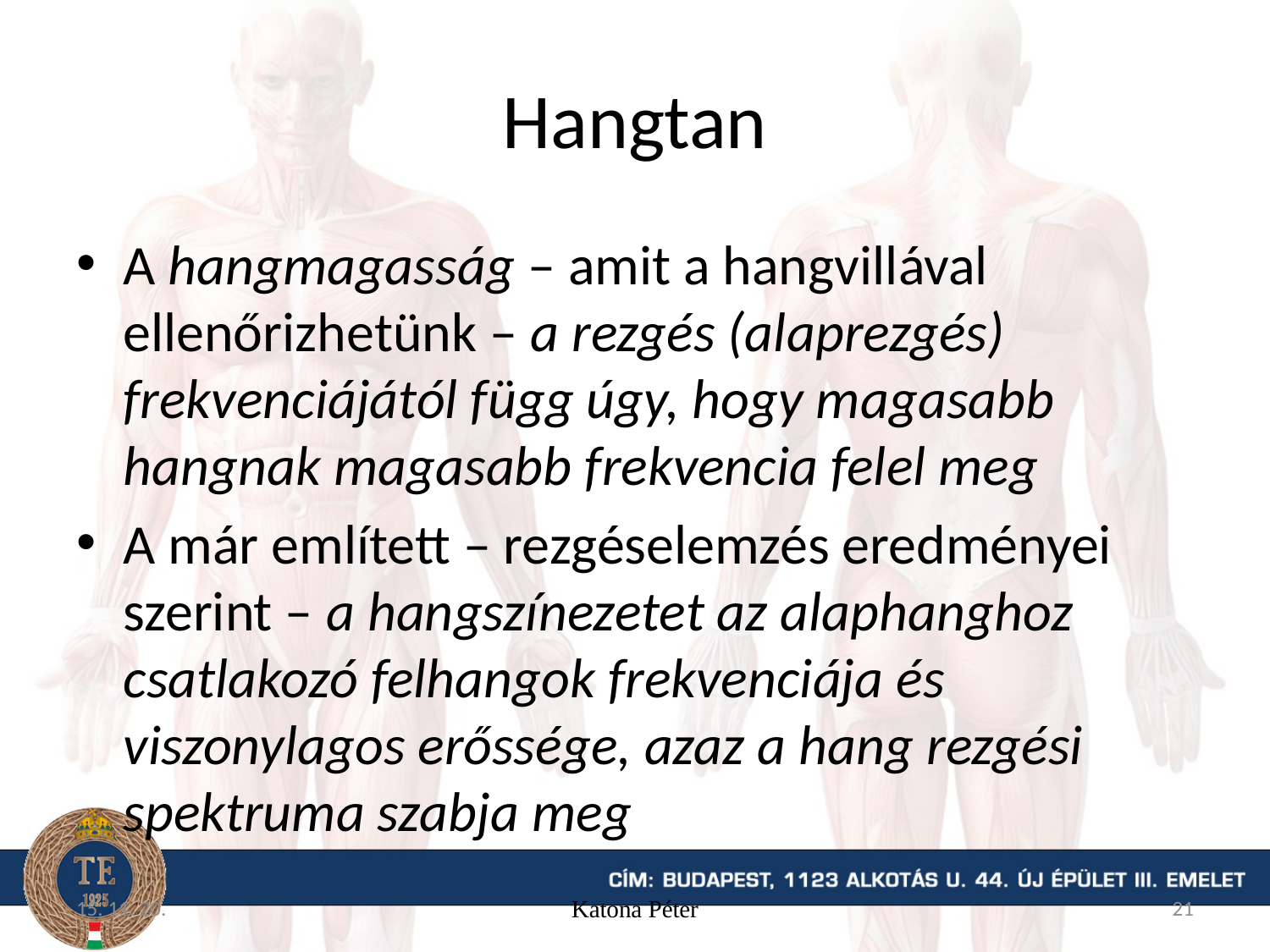

# Hangtan
A hangmagasság – amit a hangvillával ellenőrizhetünk – a rezgés (alaprezgés) frekvenciájától függ úgy, hogy magasabb hangnak magasabb frekvencia felel meg
A már említett – rezgéselemzés eredményei szerint – a hangszínezetet az alaphanghoz csatlakozó felhangok frekvenciája és viszonylagos erőssége, azaz a hang rezgési spektruma szabja meg
15. 11. 20.
Katona Péter
21